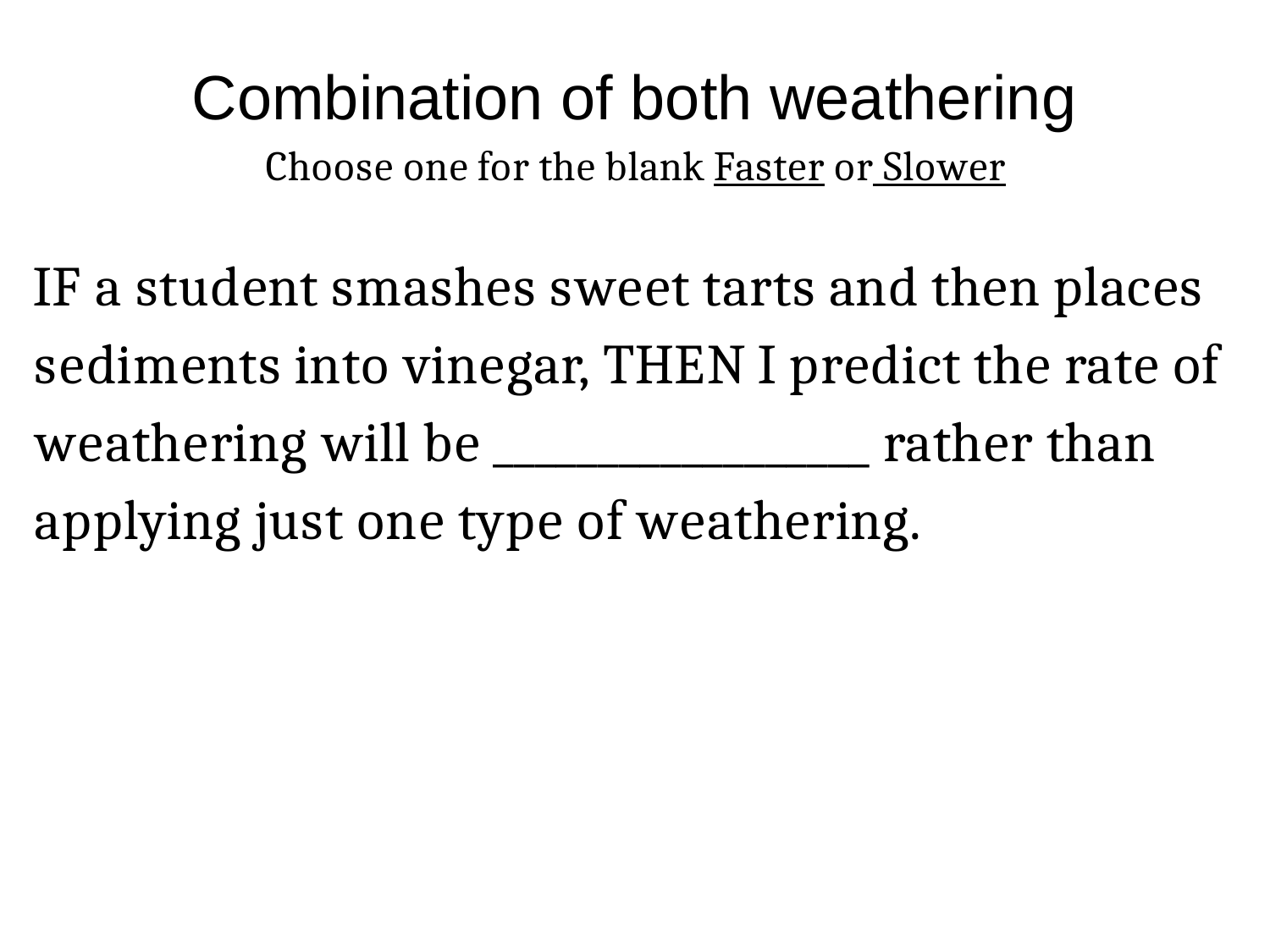

# Combination of both weathering Choose one for the blank Faster or Slower
IF a student smashes sweet tarts and then places sediments into vinegar, THEN I predict the rate of weathering will be __________________ rather than applying just one type of weathering.